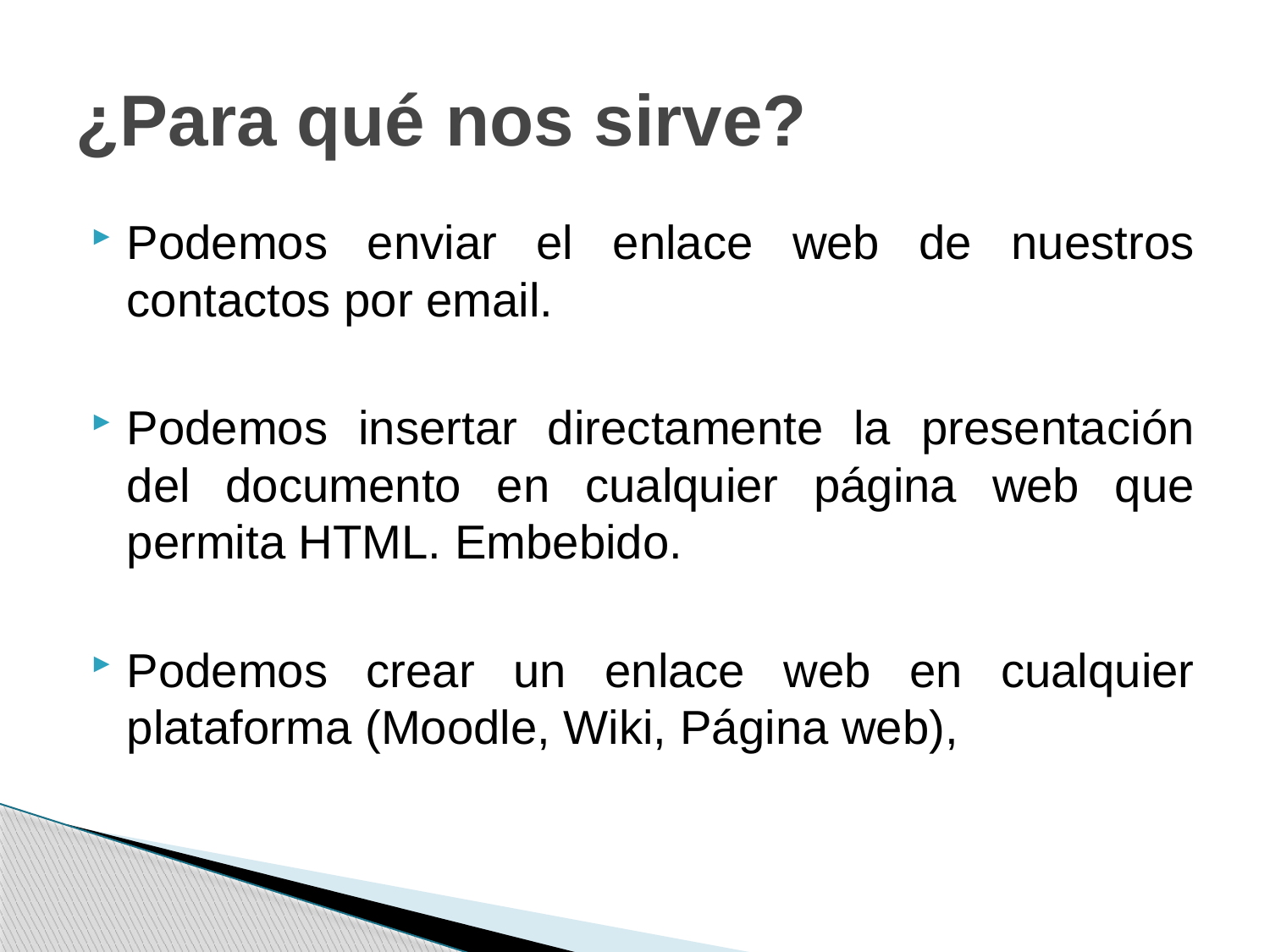

# ¿Para qué nos sirve?
Podemos enviar el enlace web de nuestros contactos por email.

Podemos insertar directamente la presentación del documento en cualquier página web que permita HTML. Embebido.

Podemos crear un enlace web en cualquier plataforma (Moodle, Wiki, Página web),